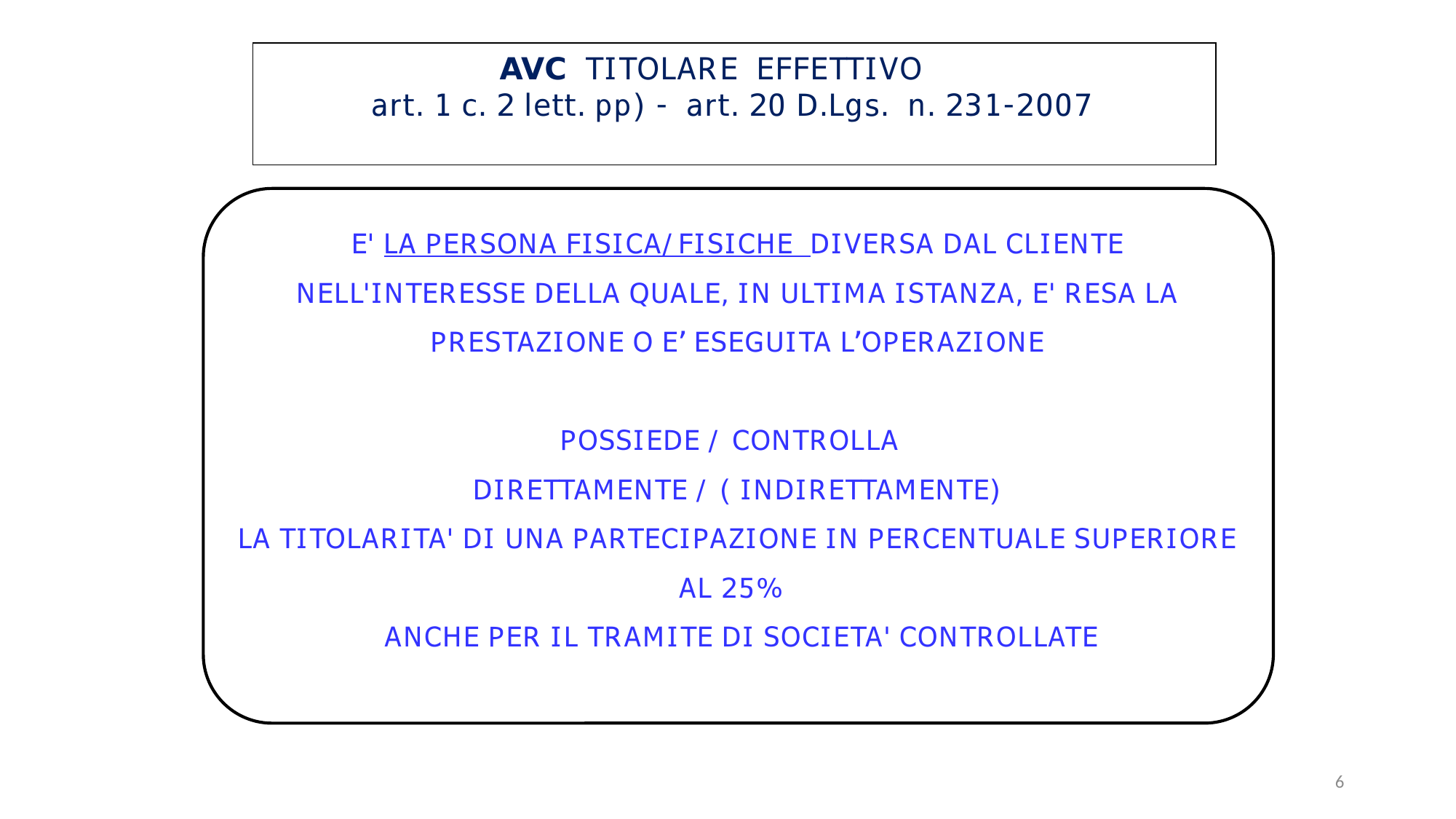

AVC  TITOLARE  EFFETTIVO
            art. 1 c. 2 lett. pp) -  art. 20 D.Lgs.  n. 231-2007

E' LA PERSONA FISICA/FISICHE  DIVERSA DAL CLIENTE NELL'INTERESSE DELLA QUALE, IN ULTIMA ISTANZA, E' RESA LA PRESTAZIONE O E’ ESEGUITA L’OPERAZIONE

POSSIEDE / CONTROLLA
DIRETTAMENTE / ( INDIRETTAMENTE)
LA TITOLARITA' DI UNA PARTECIPAZIONE IN PERCENTUALE SUPERIORE AL 25%
 ANCHE PER IL TRAMITE DI SOCIETA' CONTROLLATE

6